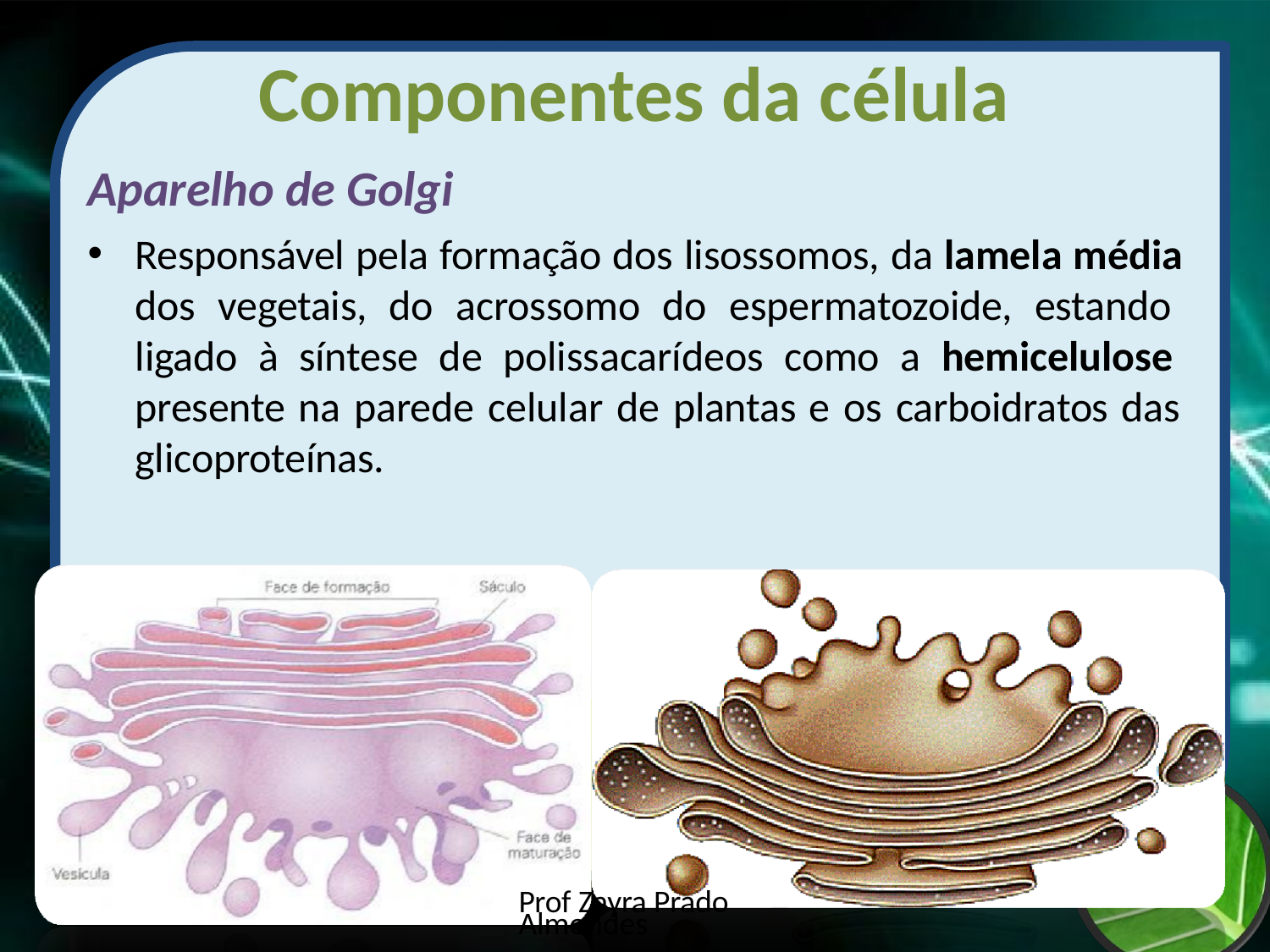

# Componentes da célula
Aparelho de Golgi
Responsável pela formação dos lisossomos, da lamela média  dos vegetais, do acrossomo do espermatozoide, estando  ligado à síntese de polissacarídeos como a hemicelulose  presente na parede celular de plantas e os carboidratos das  glicoproteínas.

Prof Zayra Prado Almondes